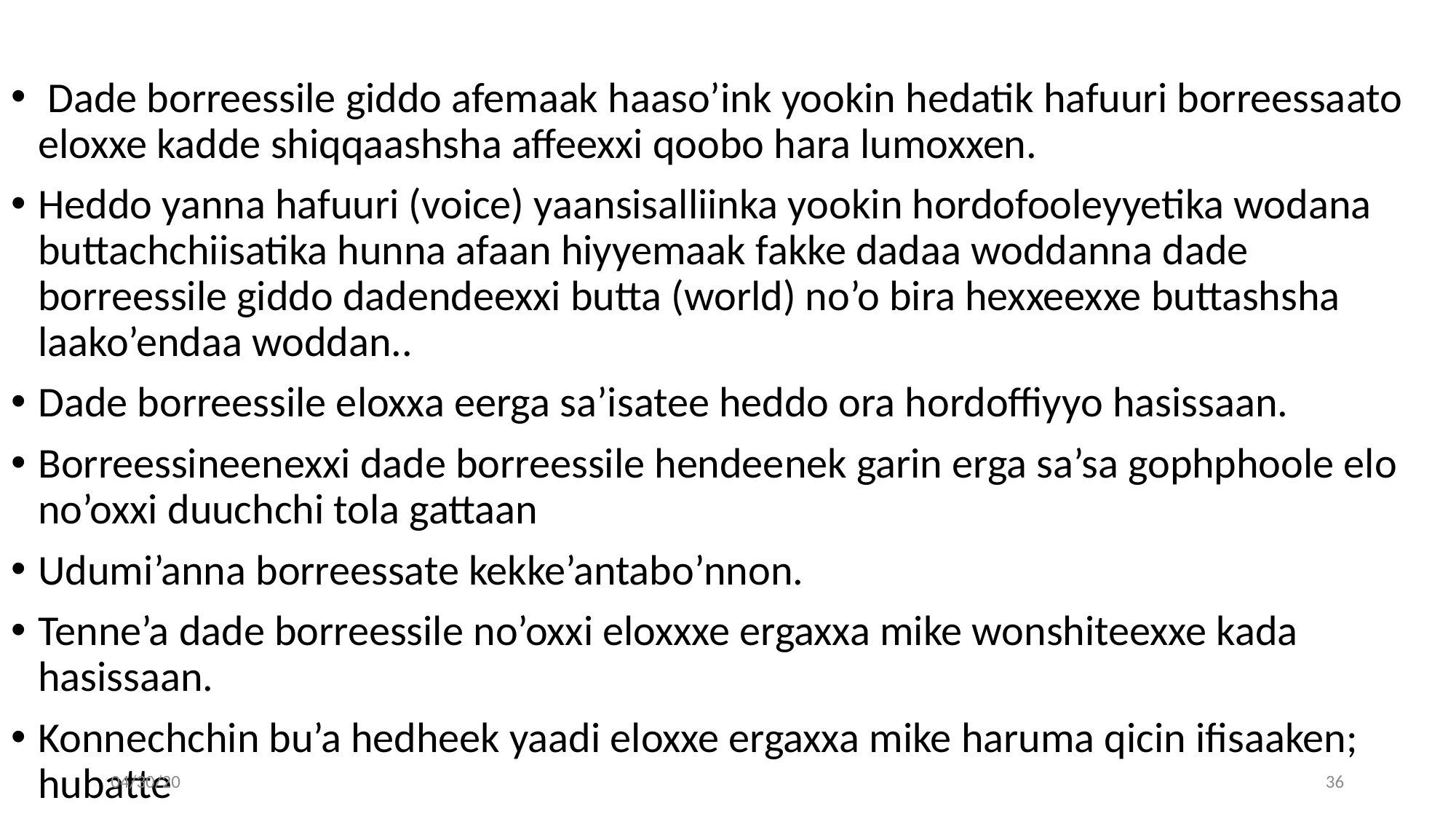

#
 Dade borreessile giddo afemaak haaso’ink yookin hedatik hafuuri borreessaato eloxxe kadde shiqqaashsha affeexxi qoobo hara lumoxxen.
Heddo yanna hafuuri (voice) yaansisalliinka yookin hordofooleyyetika wodana buttachchiisatika hunna afaan hiyyemaak fakke dadaa woddanna dade borreessile giddo dadendeexxi butta (world) no’o bira hexxeexxe buttashsha laako’endaa woddan..
Dade borreessile eloxxa eerga sa’isatee heddo ora hordoffiyyo hasissaan.
Borreessineenexxi dade borreessile hendeenek garin erga sa’sa gophphoole elo no’oxxi duuchchi tola gattaan
Udumi’anna borreessate kekke’antabo’nnon.
Tenne’a dade borreessile no’oxxi eloxxxe ergaxxa mike wonshiteexxe kada hasissaan.
Konnechchin bu’a hedheek yaadi eloxxe ergaxxa mike haruma qicin ifisaaken; hubatte

04/30/20
36